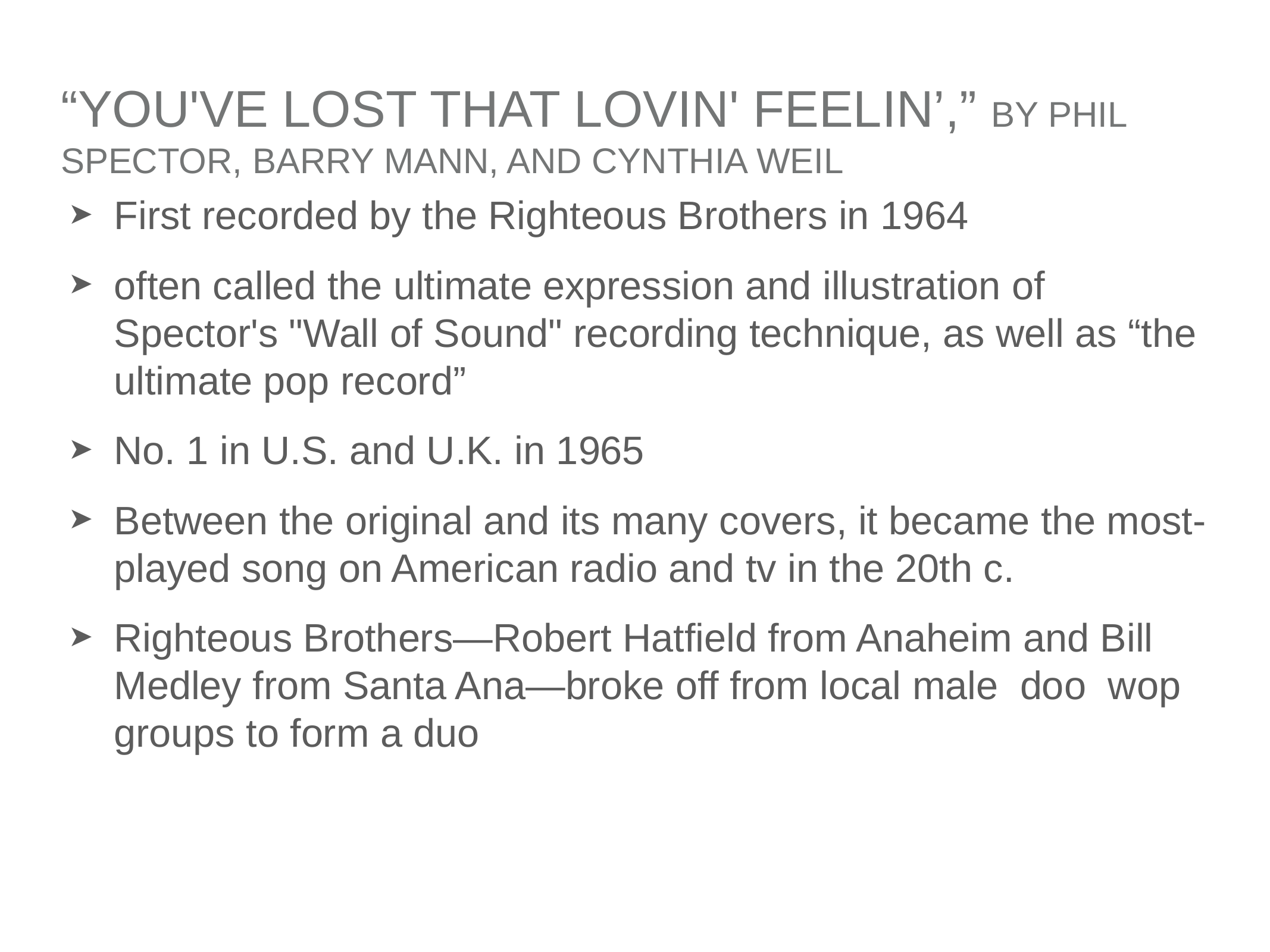

# “You've Lost That Lovin' Feelin’,” by Phil Spector, Barry Mann, and Cynthia Weil

First recorded by the Righteous Brothers in 1964
often called the ultimate expression and illustration of Spector's "Wall of Sound" recording technique, as well as “the ultimate pop record”
No. 1 in U.S. and U.K. in 1965
Between the original and its many covers, it became the most-played song on American radio and tv in the 20th c.
Righteous Brothers—Robert Hatfield from Anaheim and Bill Medley from Santa Ana—broke off from local male  doo  wop groups to form a duo